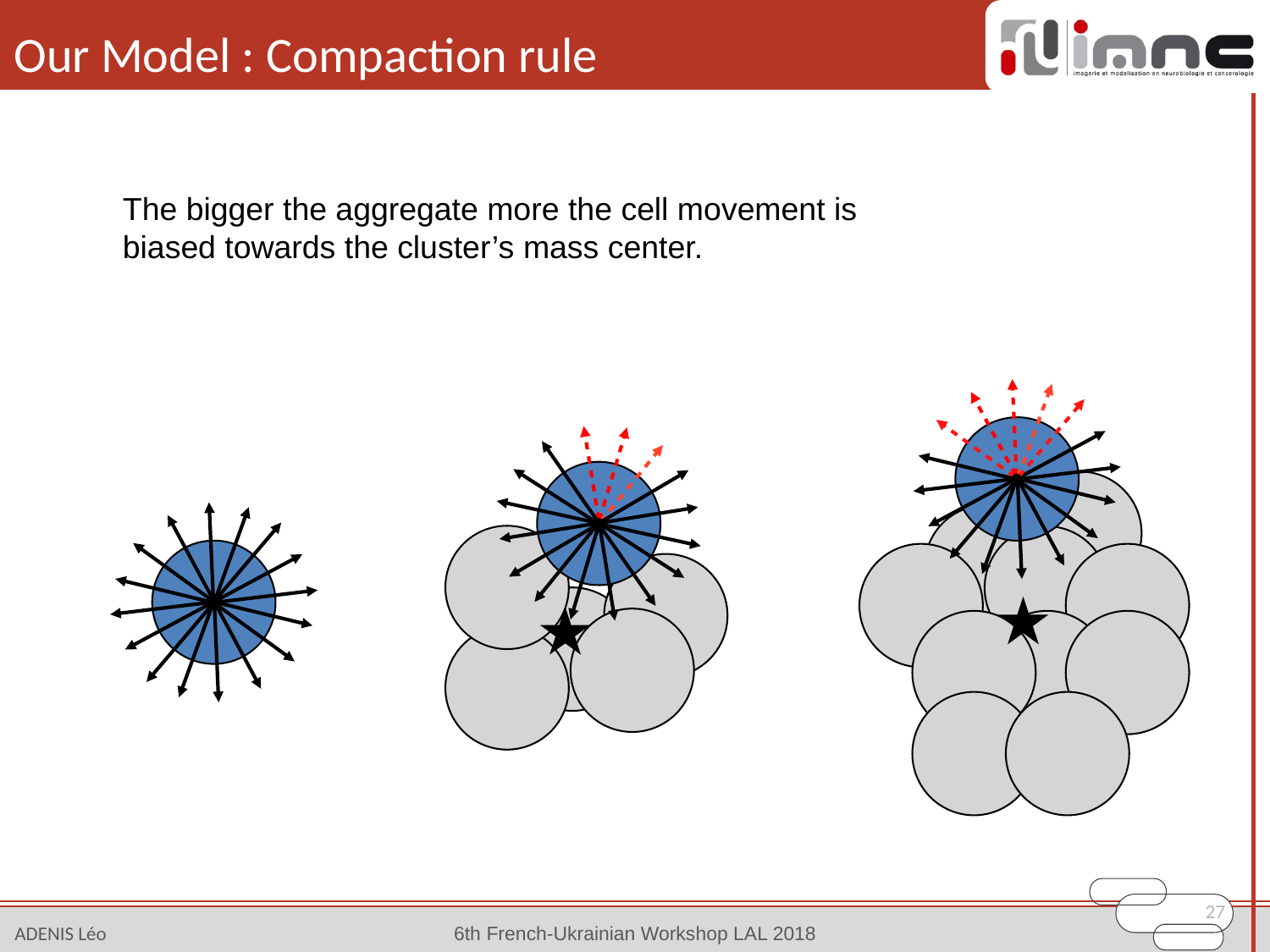

# Our Model : Compaction rule
The bigger the aggregate more the cell movement is biased towards the cluster’s mass center.

27